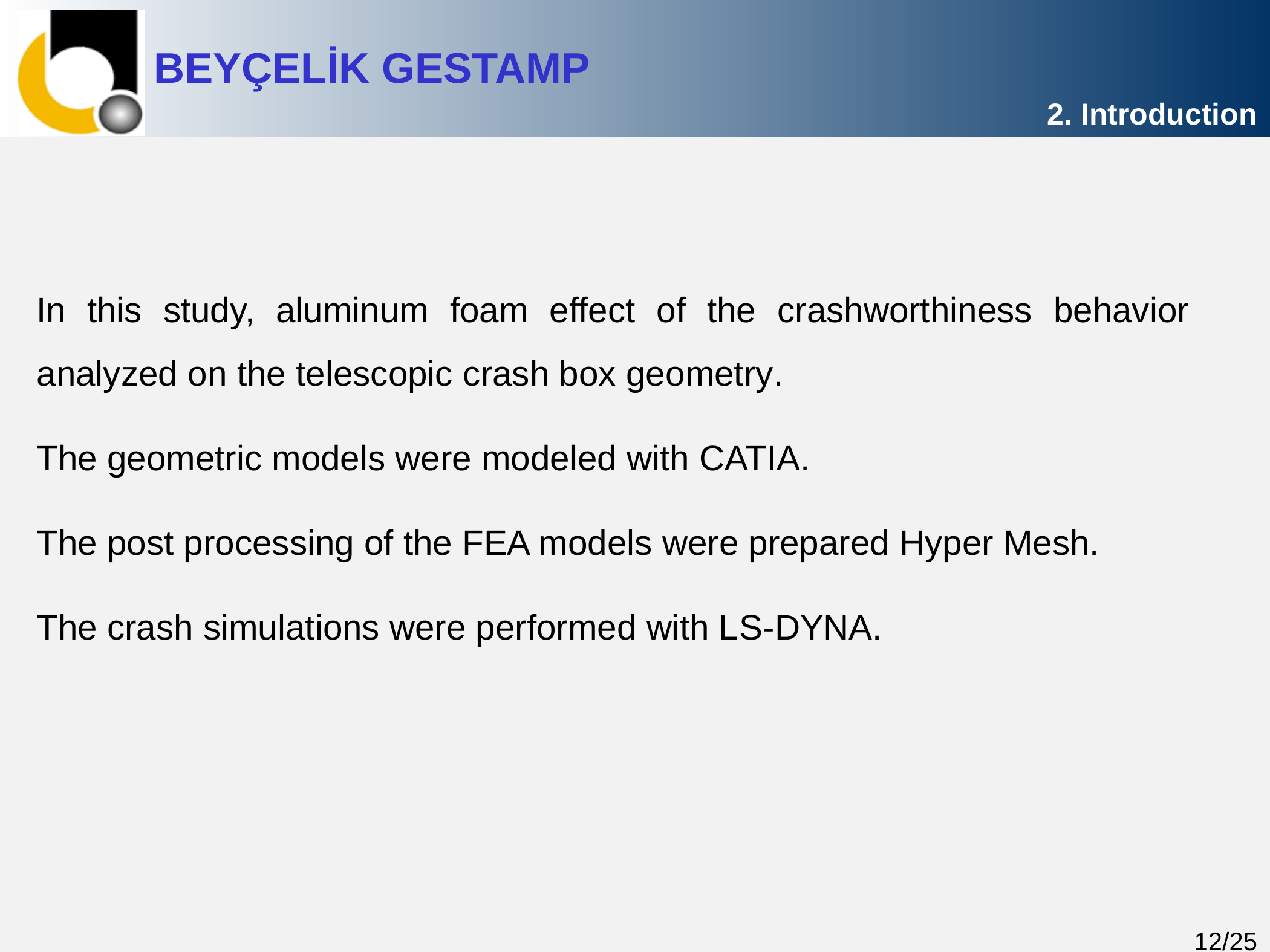

2. Introduction
In this study, aluminum foam effect of the crashworthiness behavior analyzed on the telescopic crash box geometry.

The geometric models were modeled with CATIA.

The post processing of the FEA models were prepared Hyper Mesh.

The crash simulations were performed with LS-DYNA.

12/25